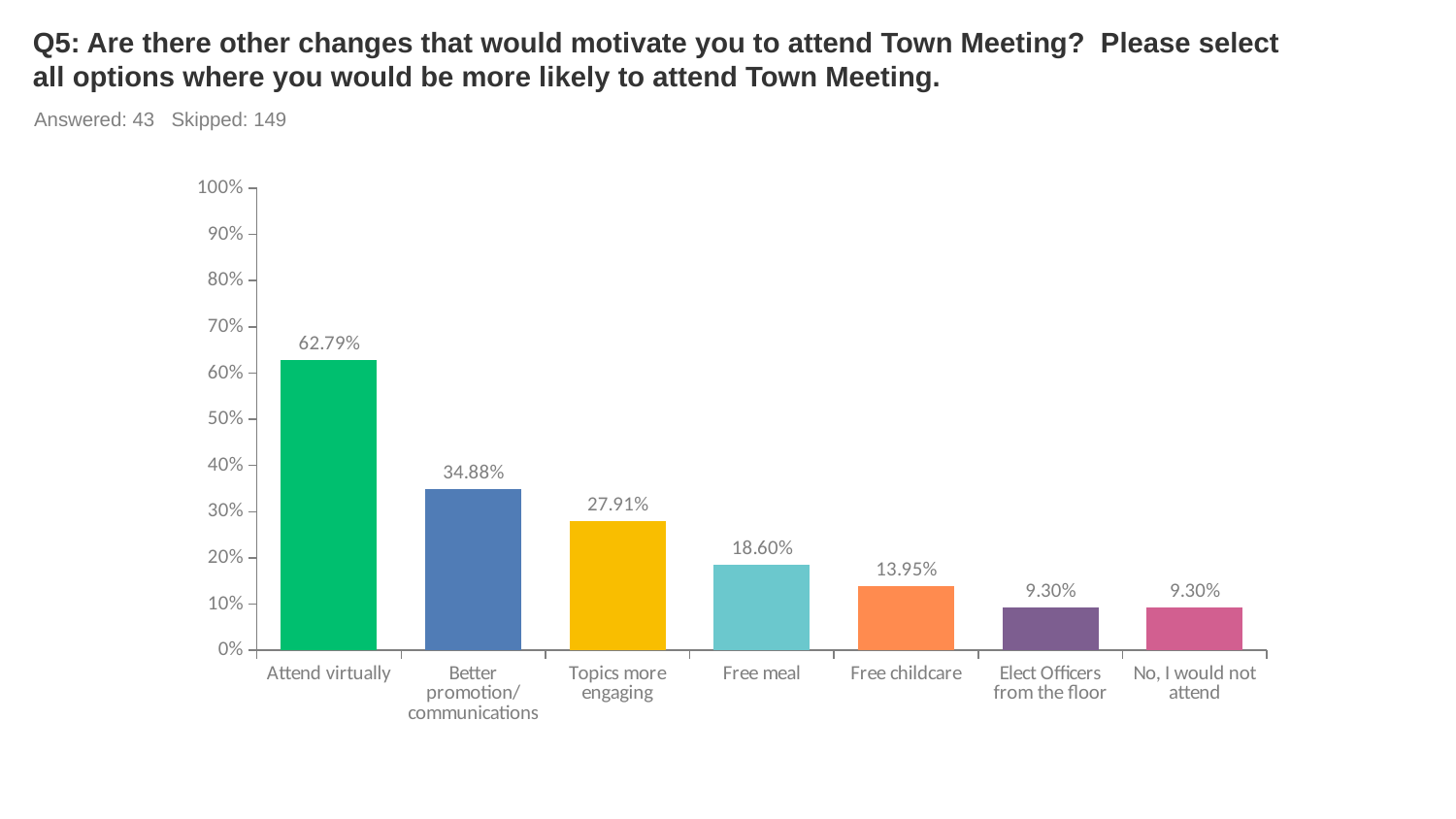

# Q5: Are there other changes that would motivate you to attend Town Meeting?  Please select all options where you would be more likely to attend Town Meeting.
Answered: 43   Skipped: 149

### Chart

| Category |   |
|---|---|
| Attend virtually | 0.6279 |
| Better promotion/communications | 0.3488 |
| Topics more engaging | 0.2791 |
| Free meal | 0.186 |
| Free childcare | 0.1395 |
| Elect Officers from the floor | 0.093 |
| No, I would not attend | 0.093 |